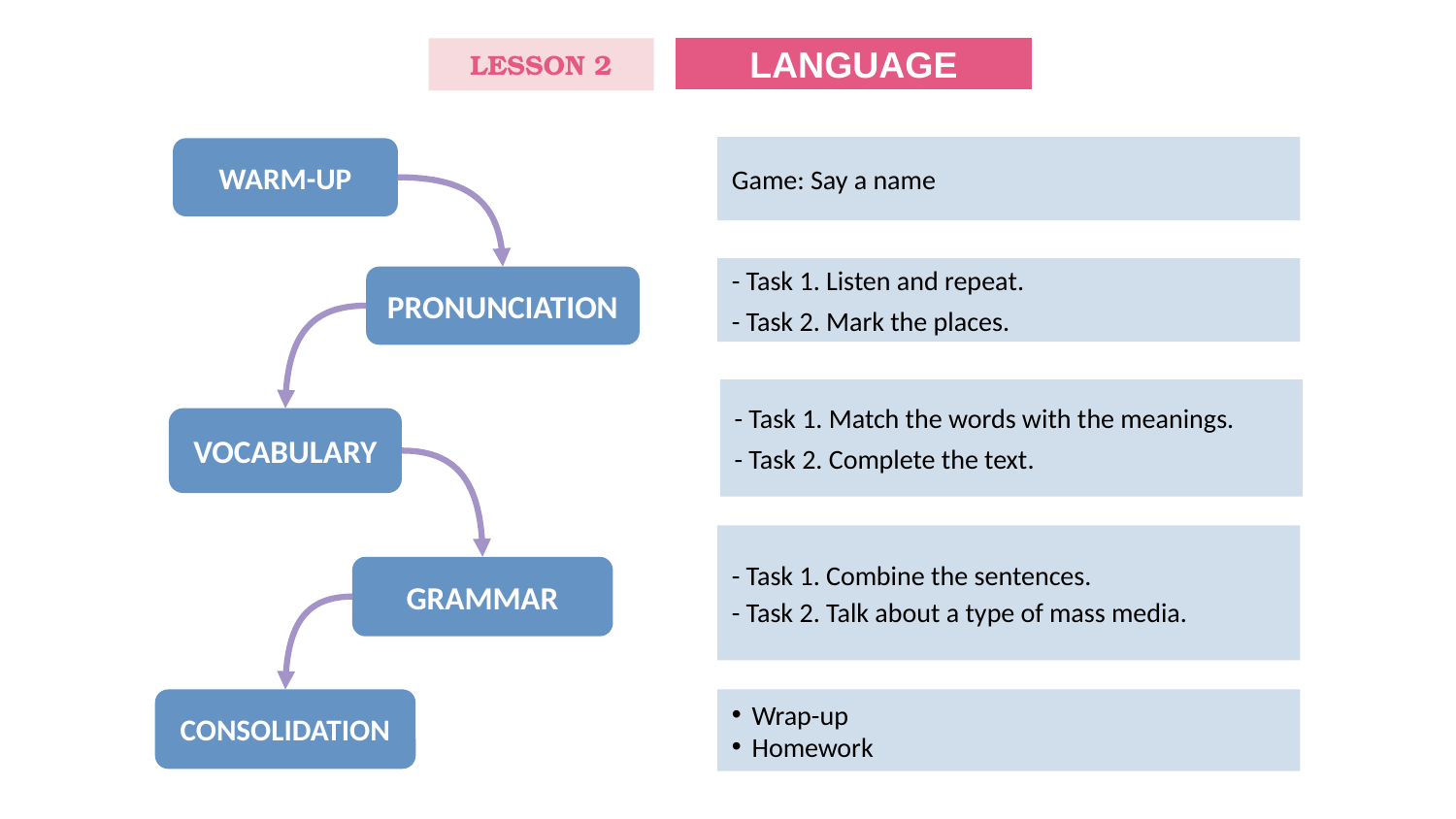

LANGUAGE
LESSON 2
Game: Say a name
WARM-UP
- Task 1. Listen and repeat.
- Task 2. Mark the places.
PRONUNCIATION
- Task 1. Match the words with the meanings.
- Task 2. Complete the text.
VOCABULARY
- Task 1. Combine the sentences.
- Task 2. Talk about a type of mass media.
GRAMMAR
CONSOLIDATION
Wrap-up
Homework